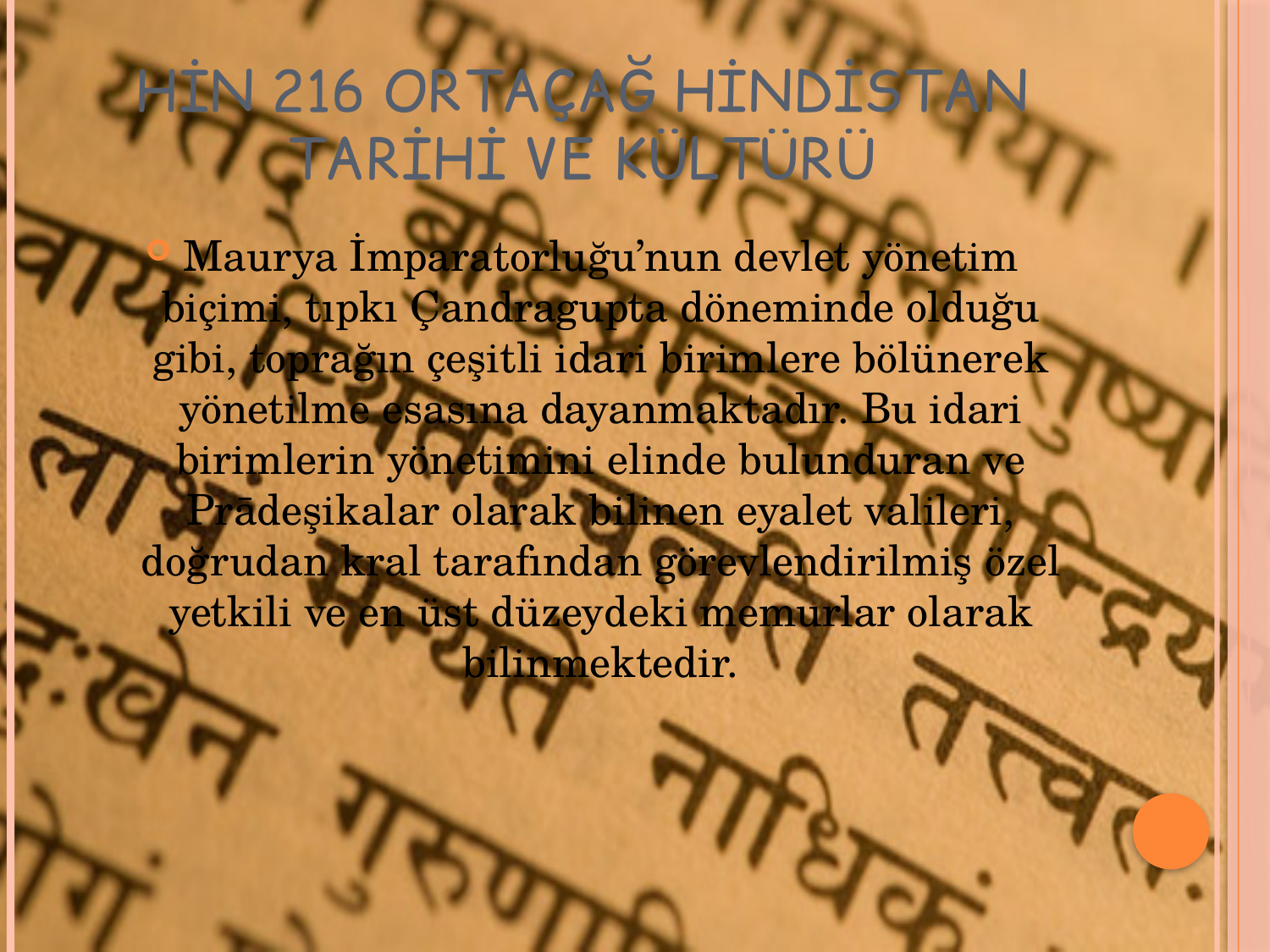

# HİN 216 ORTAÇAĞ HİNDİSTAN TARİHİ VE KÜLTÜRÜ
Maurya İmparatorluğu’nun devlet yönetim biçimi, tıpkı Çandragupta döneminde olduğu gibi, toprağın çeşitli idari birimlere bölünerek yönetilme esasına dayanmaktadır. Bu idari birimlerin yönetimini elinde bulunduran ve Prādeşikalar olarak bilinen eyalet valileri, doğrudan kral tarafından görevlendirilmiş özel yetkili ve en üst düzeydeki memurlar olarak bilinmektedir.